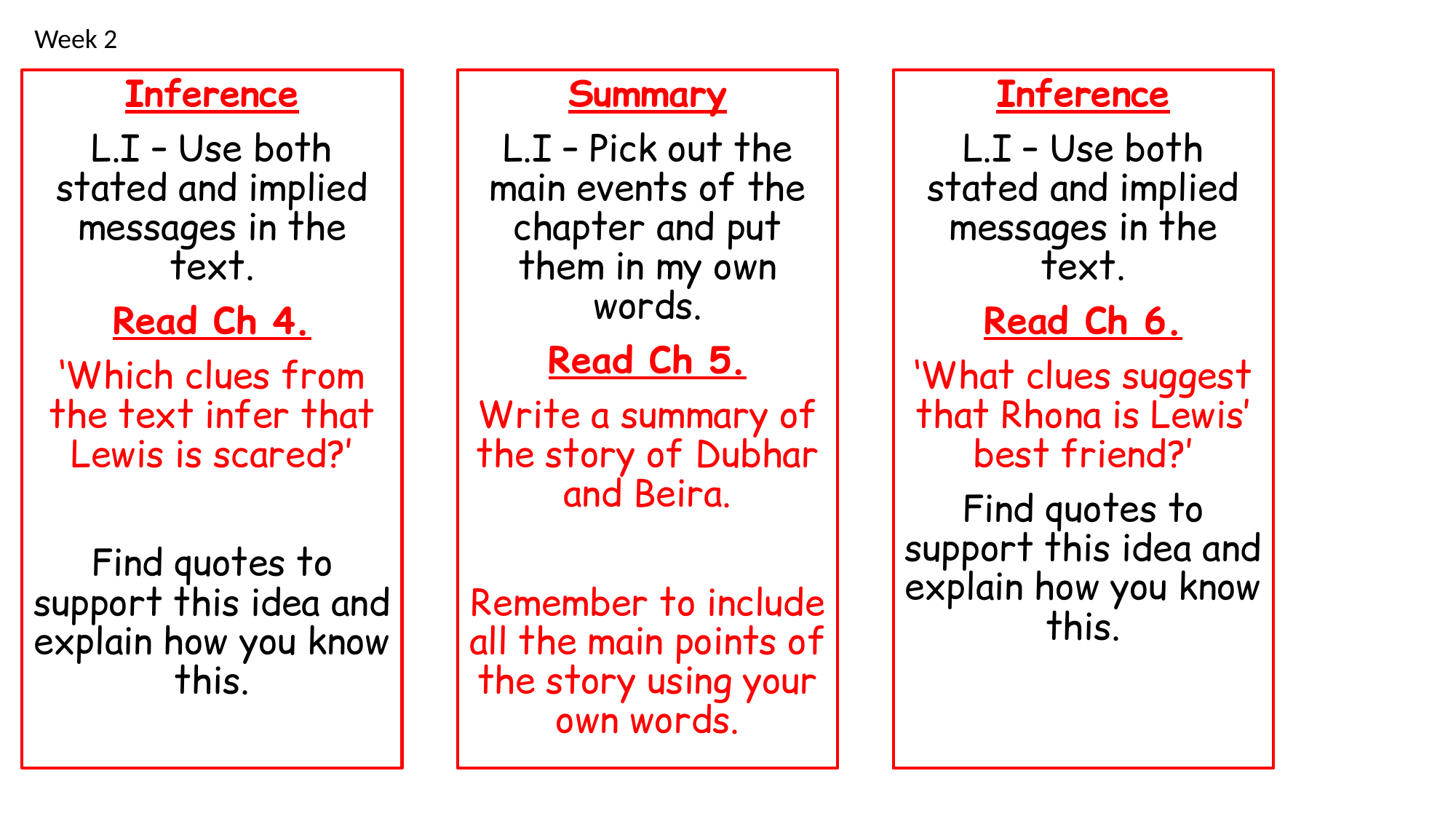

Week 2
Inference
L.I – Use both stated and implied messages in the text.
Read Ch 4.
‘Which clues from the text infer that Lewis is scared?’

Find quotes to support this idea and explain how you know this.
Summary
L.I – Pick out the main events of the chapter and put them in my own words.​
Read Ch 5.​
Write a summary of the story of Dubhar and Beira.
​
Remember to include all the main points of the story using your own words.

Inference
L.I – Use both stated and implied messages in the text.
Read Ch 6.
‘What clues suggest that Rhona is Lewis’ best friend?’
Find quotes to support this idea and explain how you know this.